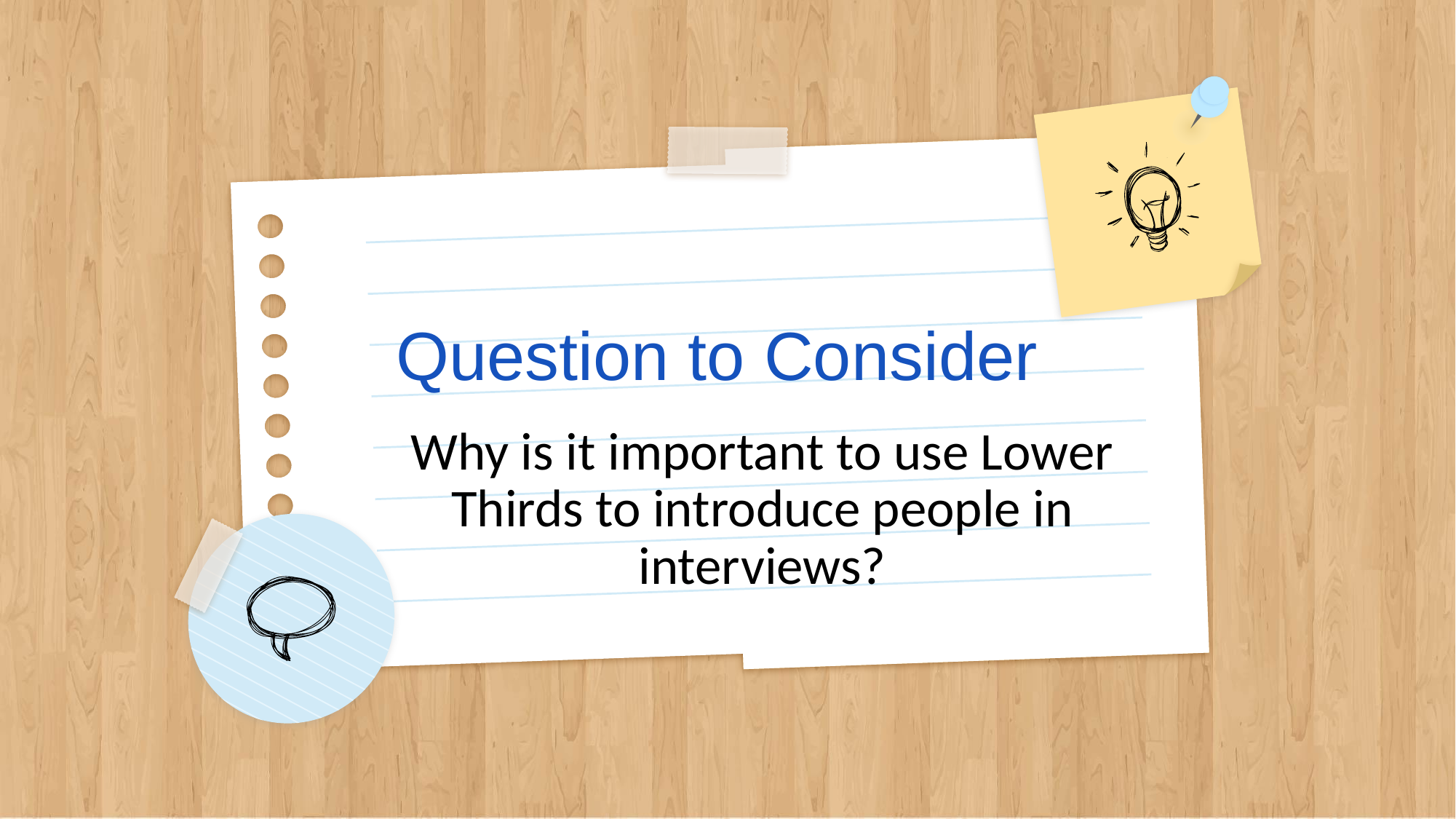

# Question to Consider

Why is it important to use Lower Thirds to introduce people in interviews?